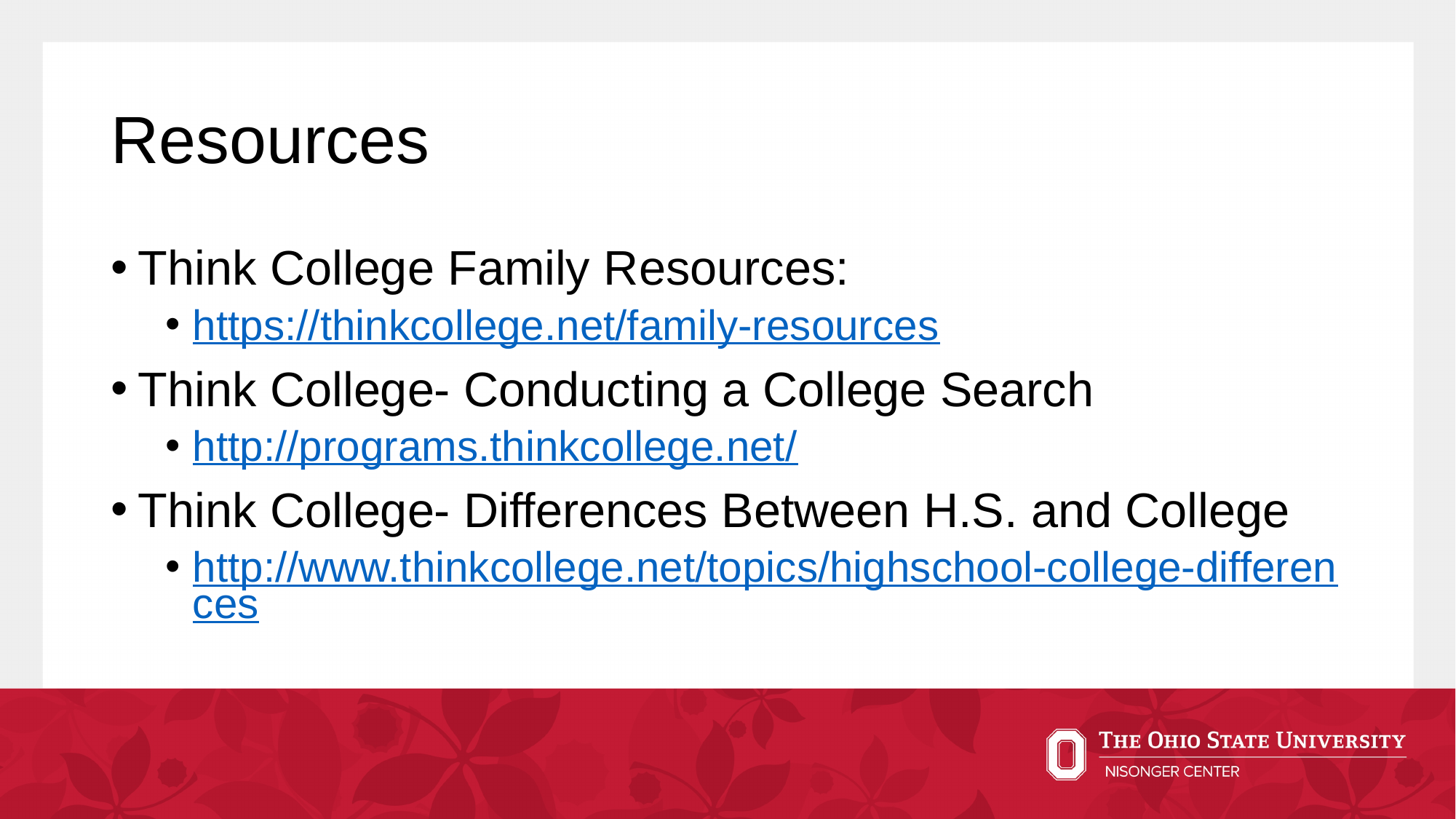

# Resources
Think College Family Resources:
https://thinkcollege.net/family-resources
Think College- Conducting a College Search
http://programs.thinkcollege.net/
Think College- Differences Between H.S. and College
http://www.thinkcollege.net/topics/highschool-college-differences